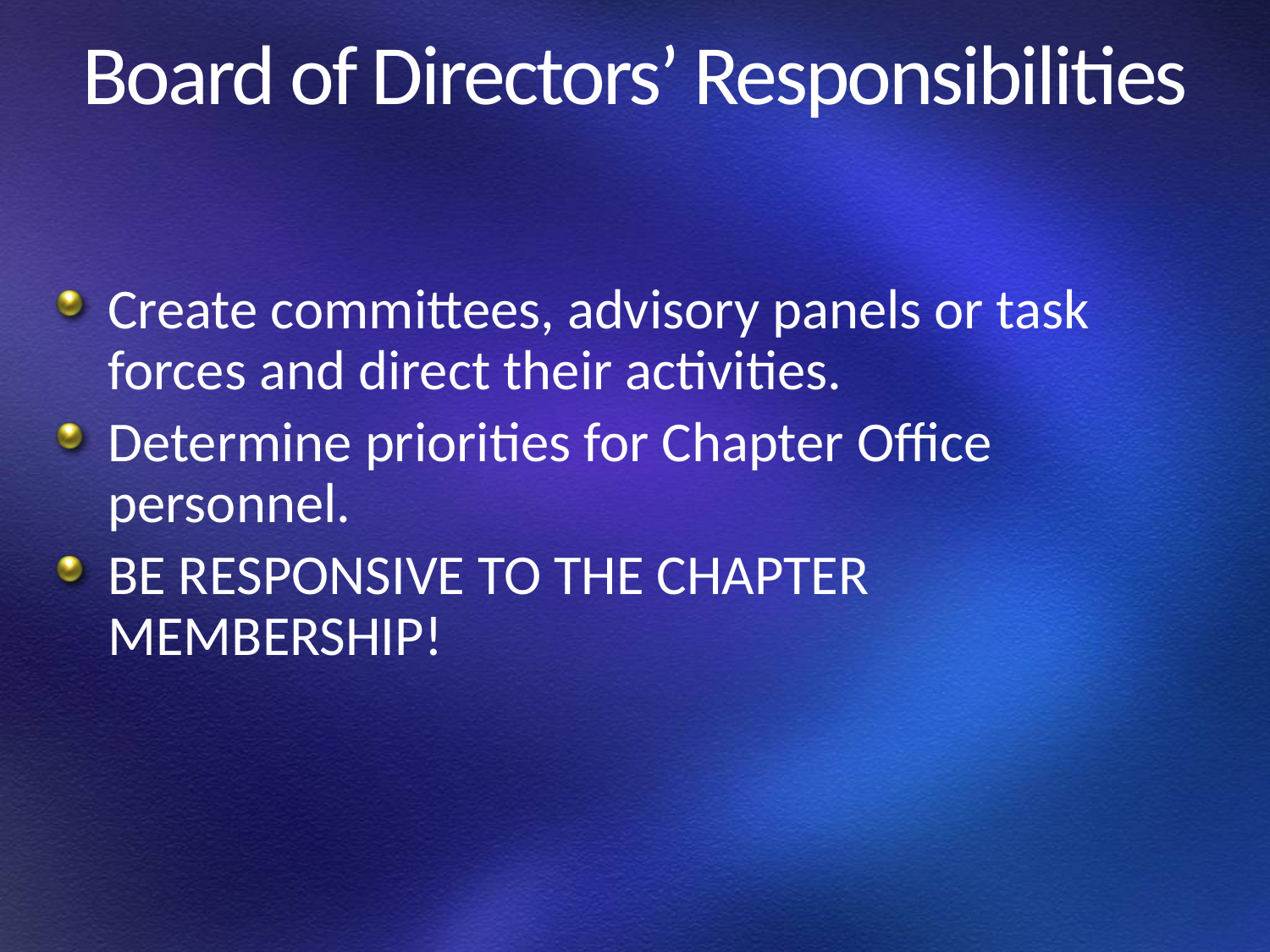

# Board of Directors’ Responsibilities

Create committees, advisory panels or task forces and direct their activities.
Determine priorities for Chapter Office personnel.
BE RESPONSIVE TO THE CHAPTER MEMBERSHIP!